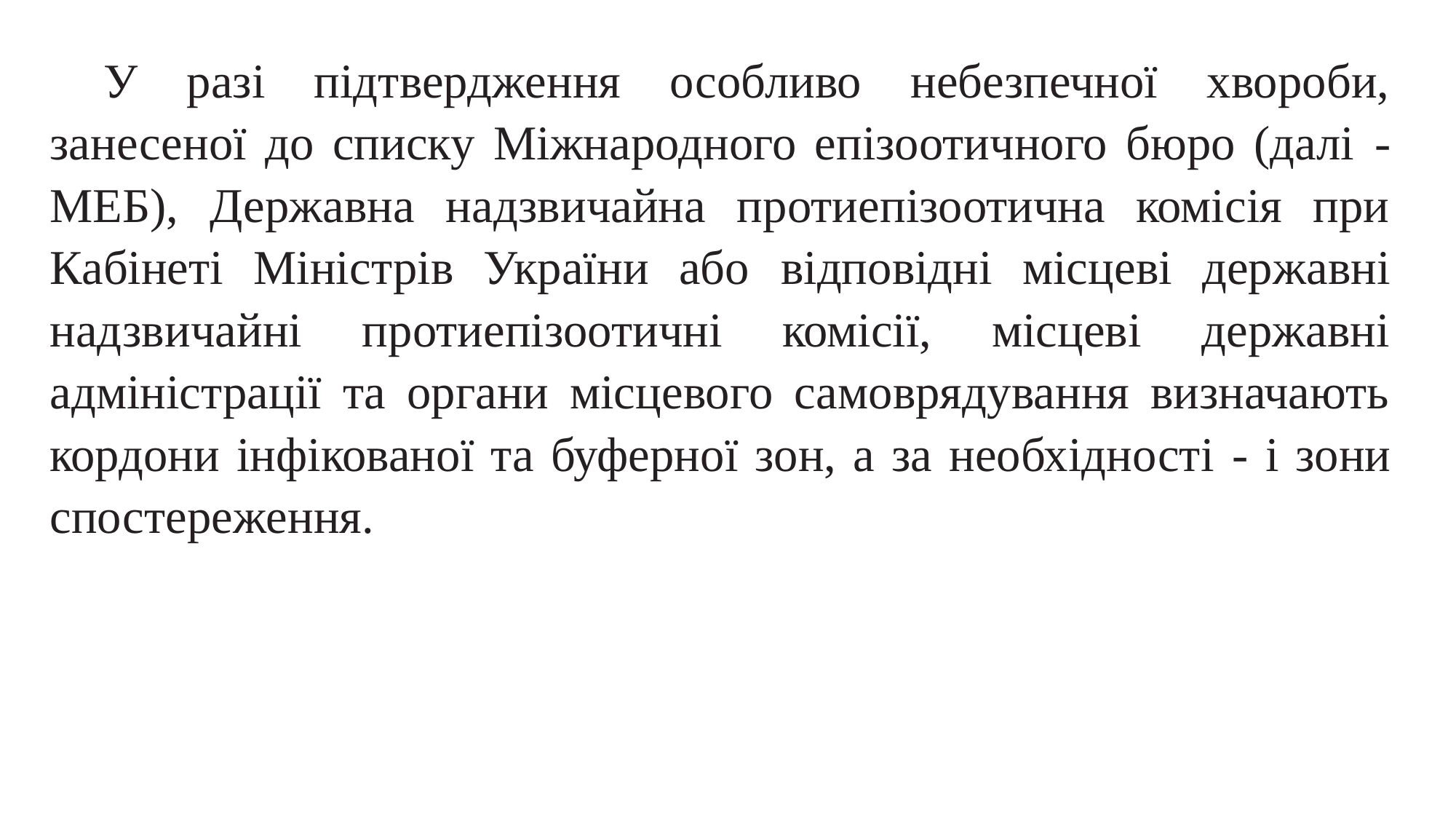

У разі підтвердження особливо небезпечної хвороби, занесеної до списку Міжнародного епізоотичного бюро (далі - МЕБ), Державна надзвичайна протиепізоотична комісія при Кабінеті Міністрів України або відповідні місцеві державні надзвичайні протиепізоотичні комісії, місцеві державні адміністрації та органи місцевого самоврядування визначають кордони інфікованої та буферної зон, а за необхідності - і зони спостереження.